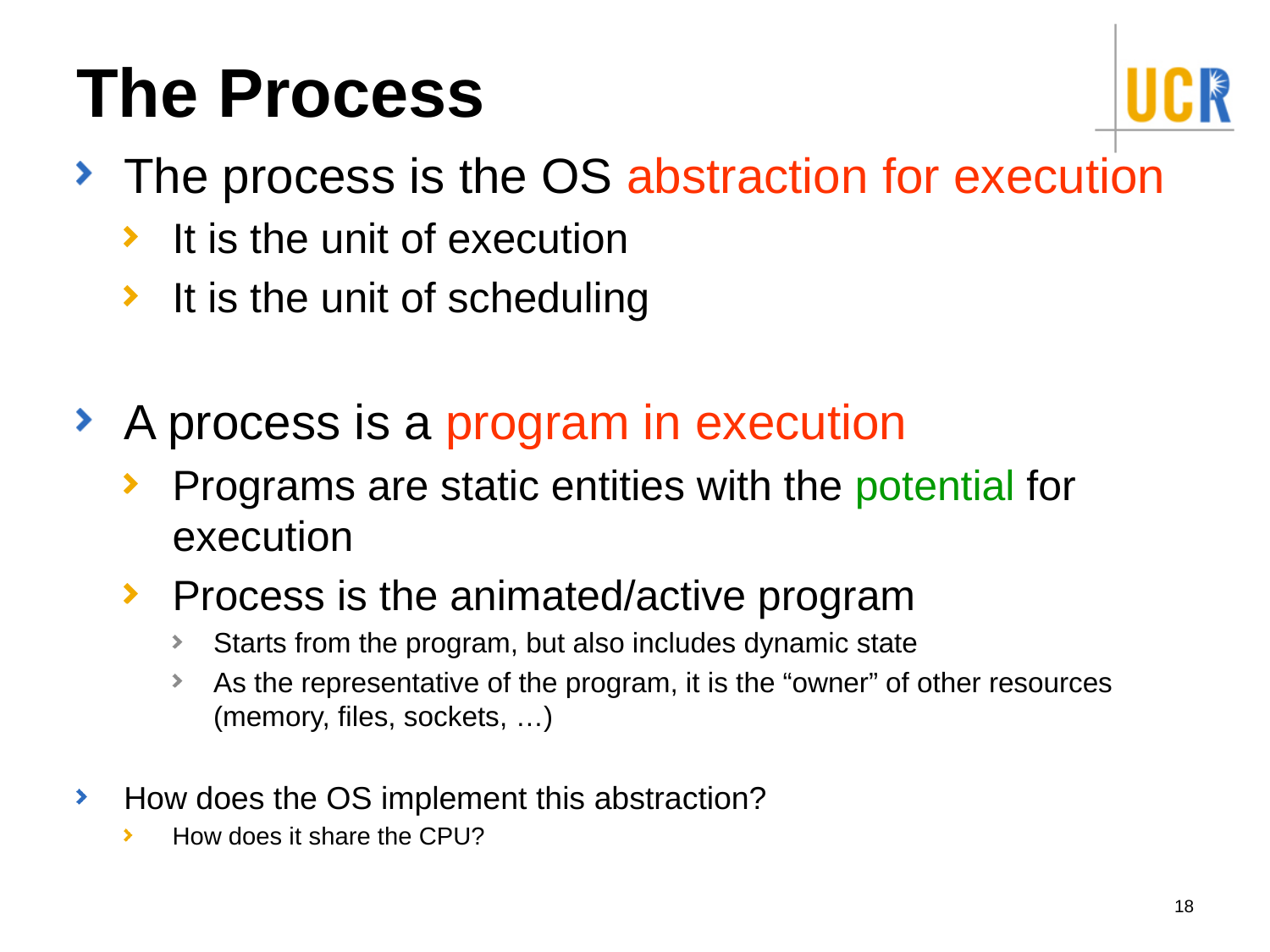

# The Process
The process is the OS abstraction for execution
It is the unit of execution
It is the unit of scheduling

A process is a program in execution
Programs are static entities with the potential for execution
Process is the animated/active program
Starts from the program, but also includes dynamic state
As the representative of the program, it is the “owner” of other resources (memory, files, sockets, …)

How does the OS implement this abstraction?
How does it share the CPU?

18